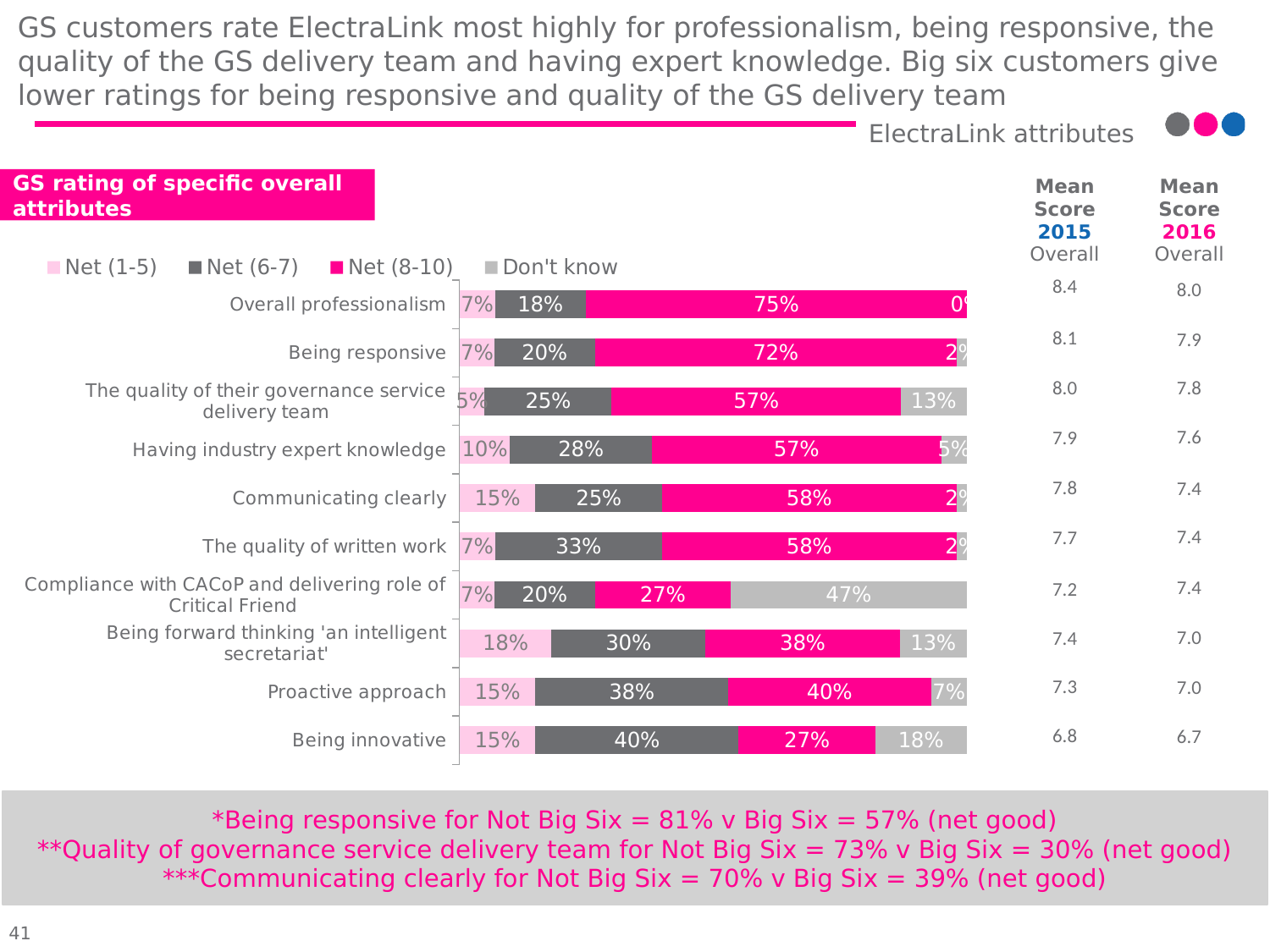

# GS customers rate ElectraLink most highly for professionalism, being responsive, the quality of the GS delivery team and having expert knowledge. Big six customers give lower ratings for being responsive and quality of the GS delivery team
ElectraLink attributes
GS rating of specific overall attributes
| Mean Score 2015 Overall |
| --- |
| 8.4 |
| 8.1 |
| 8.0 |
| 7.9 |
| 7.8 |
| 7.7 |
| 7.2 |
| 7.4 |
| 7.3 |
| 6.8 |
| Mean Score 2016 Overall |
| --- |
| 8.0 |
| 7.9 |
| 7.8 |
| 7.6 |
| 7.4 |
| 7.4 |
| 7.4 |
| 7.0 |
| 7.0 |
| 6.7 |

### Chart

| Category | Net (1-5) | Net (6-7) | Net (8-10) | Don't know |
|---|---|---|---|---|
| Overall professionalism | 0.07 | 0.18 | 0.75 | 0.0 |
| Being responsive | 0.07 | 0.2 | 0.72 | 0.02 |
| The quality of their governance service delivery team | 0.05 | 0.25 | 0.57 | 0.13 |
| Having industry expert knowledge | 0.1 | 0.28 | 0.57 | 0.05 |
| Communicating clearly | 0.15 | 0.25 | 0.58 | 0.02 |
| The quality of written work | 0.07 | 0.33 | 0.58 | 0.02 |
| Compliance with CACoP and delivering role of Critical Friend  | 0.07 | 0.2 | 0.27 | 0.47 |
| Being forward thinking 'an intelligent secretariat' | 0.18 | 0.3 | 0.38 | 0.13 |
| Proactive approach | 0.15 | 0.38 | 0.4 | 0.07 |
| Being innovative | 0.15 | 0.4 | 0.27 | 0.18 |
*Being responsive for Not Big Six = 81% v Big Six = 57% (net good)
**Quality of governance service delivery team for Not Big Six = 73% v Big Six = 30% (net good)
***Communicating clearly for Not Big Six = 70% v Big Six = 39% (net good)
41